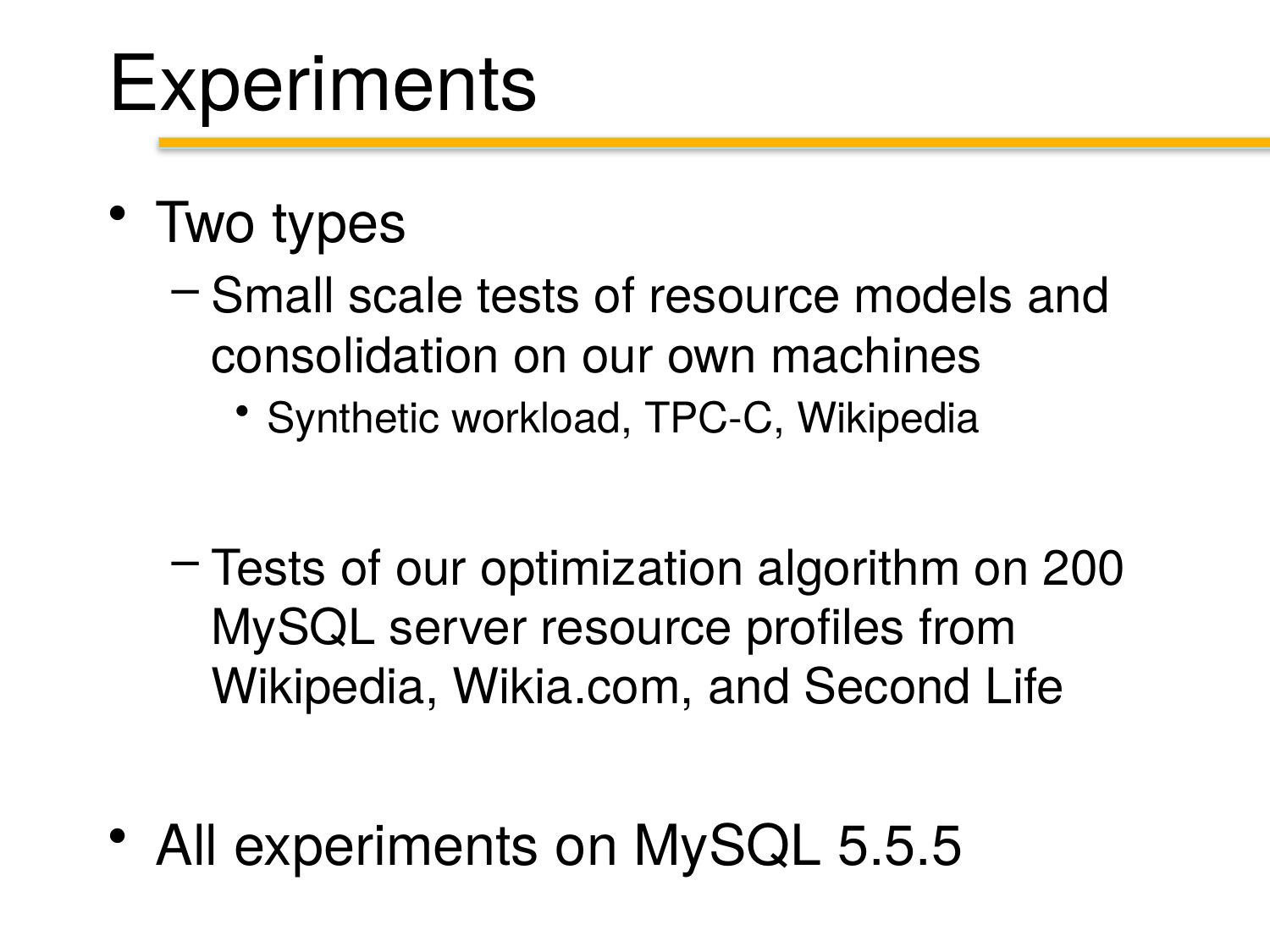

# Experiments
Two types
Small scale tests of resource models and consolidation on our own machines
Synthetic workload, TPC-C, Wikipedia

Tests of our optimization algorithm on 200 MySQL server resource profiles from Wikipedia, Wikia.com, and Second Life

All experiments on MySQL 5.5.5